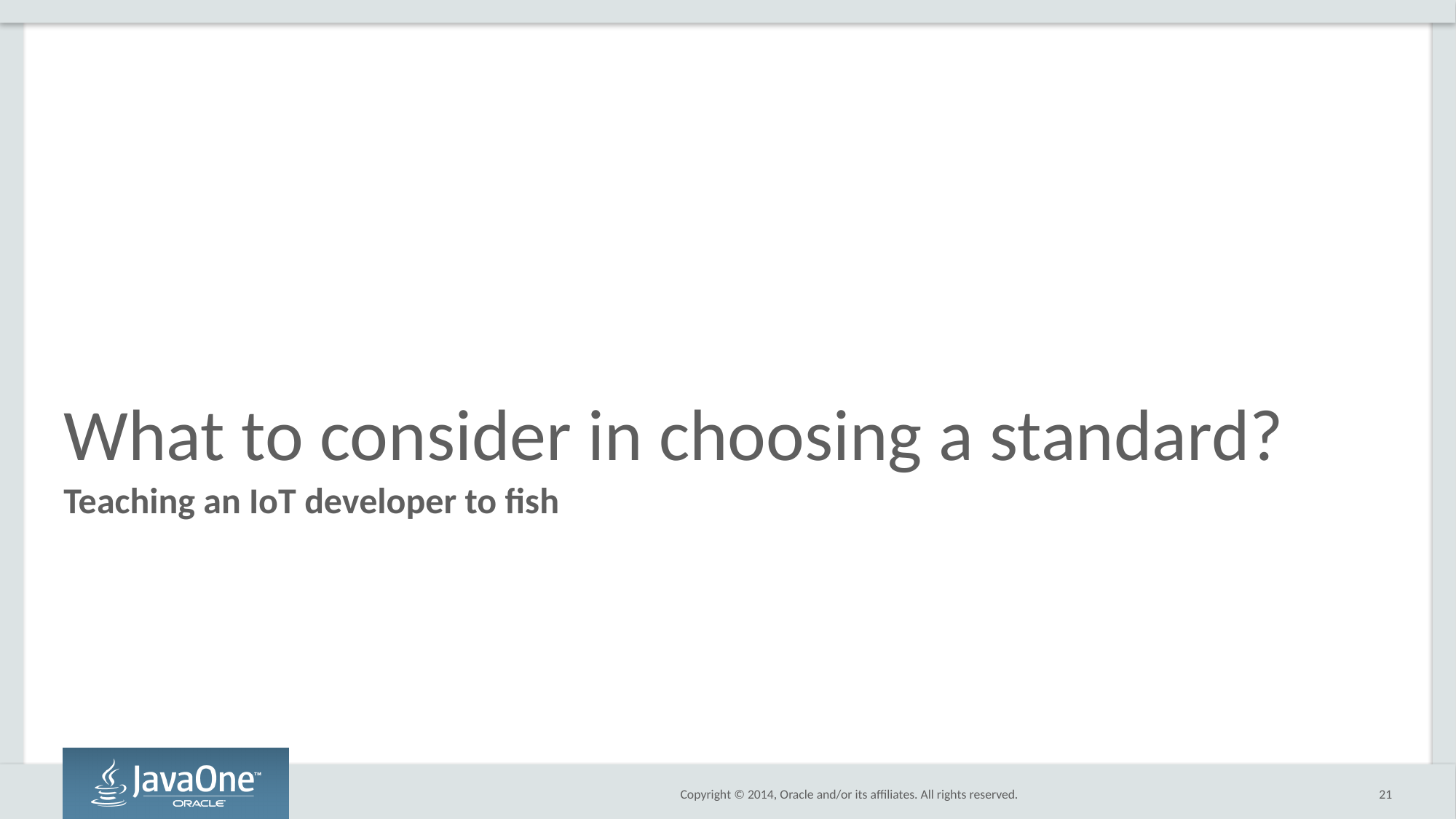

# What to consider in choosing a standard?
Teaching an IoT developer to fish
21